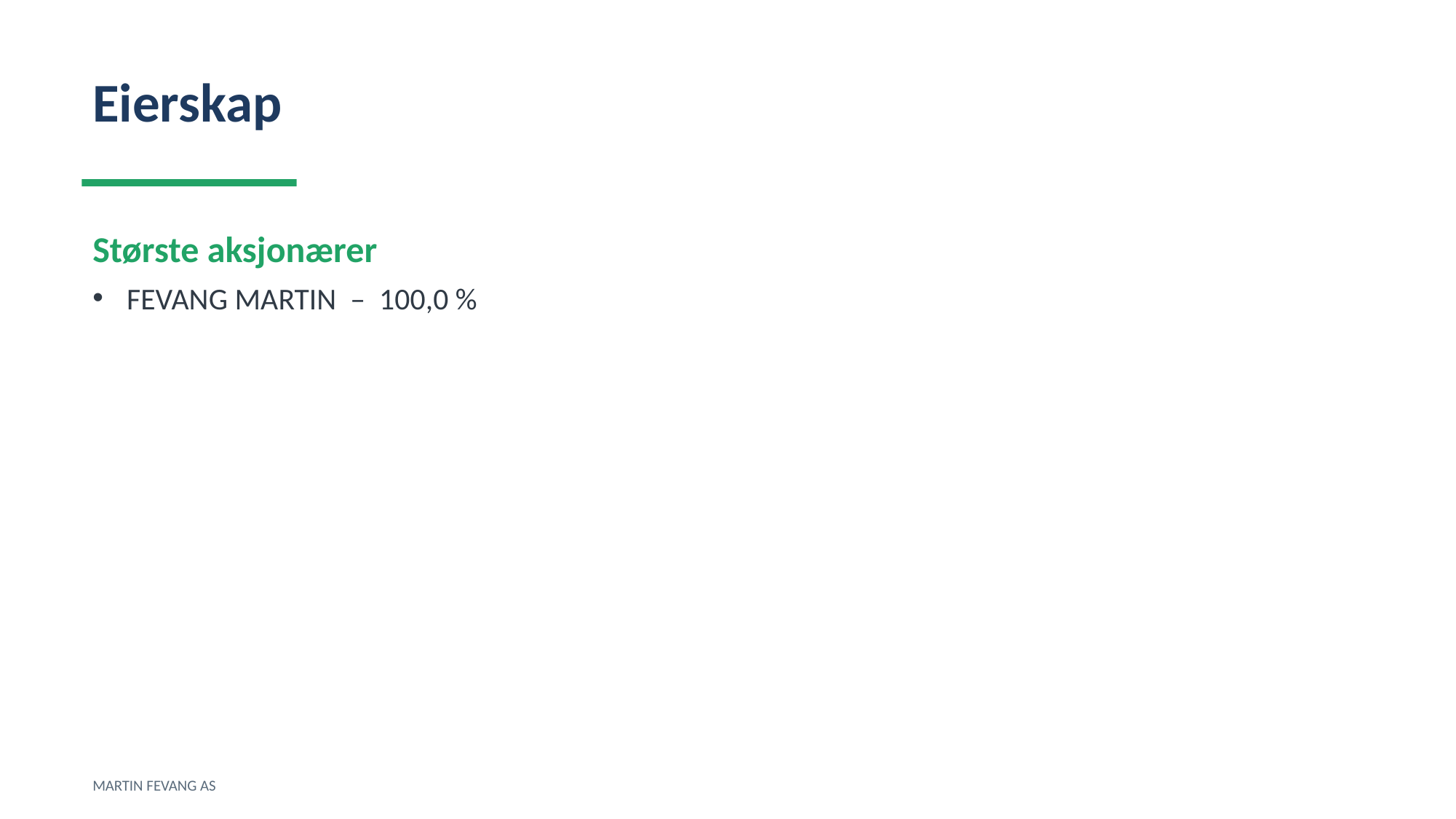

Eierskap

Største aksjonærer
FEVANG MARTIN  –  100,0 %
MARTIN FEVANG AS